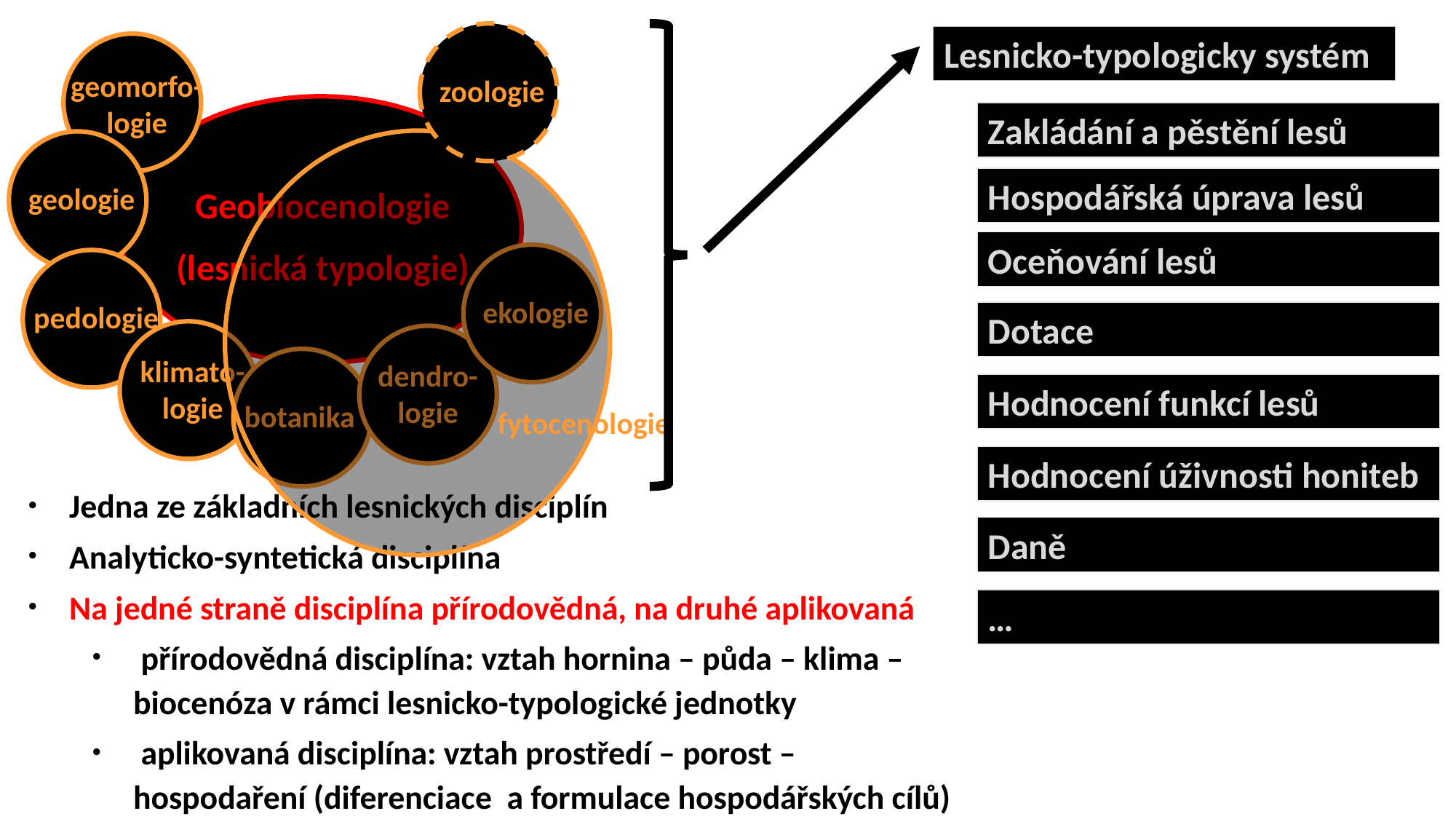

zoologie

Lesnicko-typologicky systém

geomorfo-logie

Geobiocenologie
(lesnická typologie)
Zakládání a pěstění lesů

fytocenologie

geologie
Hospodářská úprava lesů
Oceňování lesů

ekologie

pedologie
Dotace

klimato-logie

dendro-logie

botanika
Hodnocení funkcí lesů
Hodnocení úživnosti honiteb
Jedna ze základních lesnických disciplín
Analyticko-syntetická disciplína
Na jedné straně disciplína přírodovědná, na druhé aplikovaná
 přírodovědná disciplína: vztah hornina – půda – klima – biocenóza v rámci lesnicko-typologické jednotky
 aplikovaná disciplína: vztah prostředí – porost – hospodaření (diferenciace  a formulace hospodářských cílů)
Daně
…